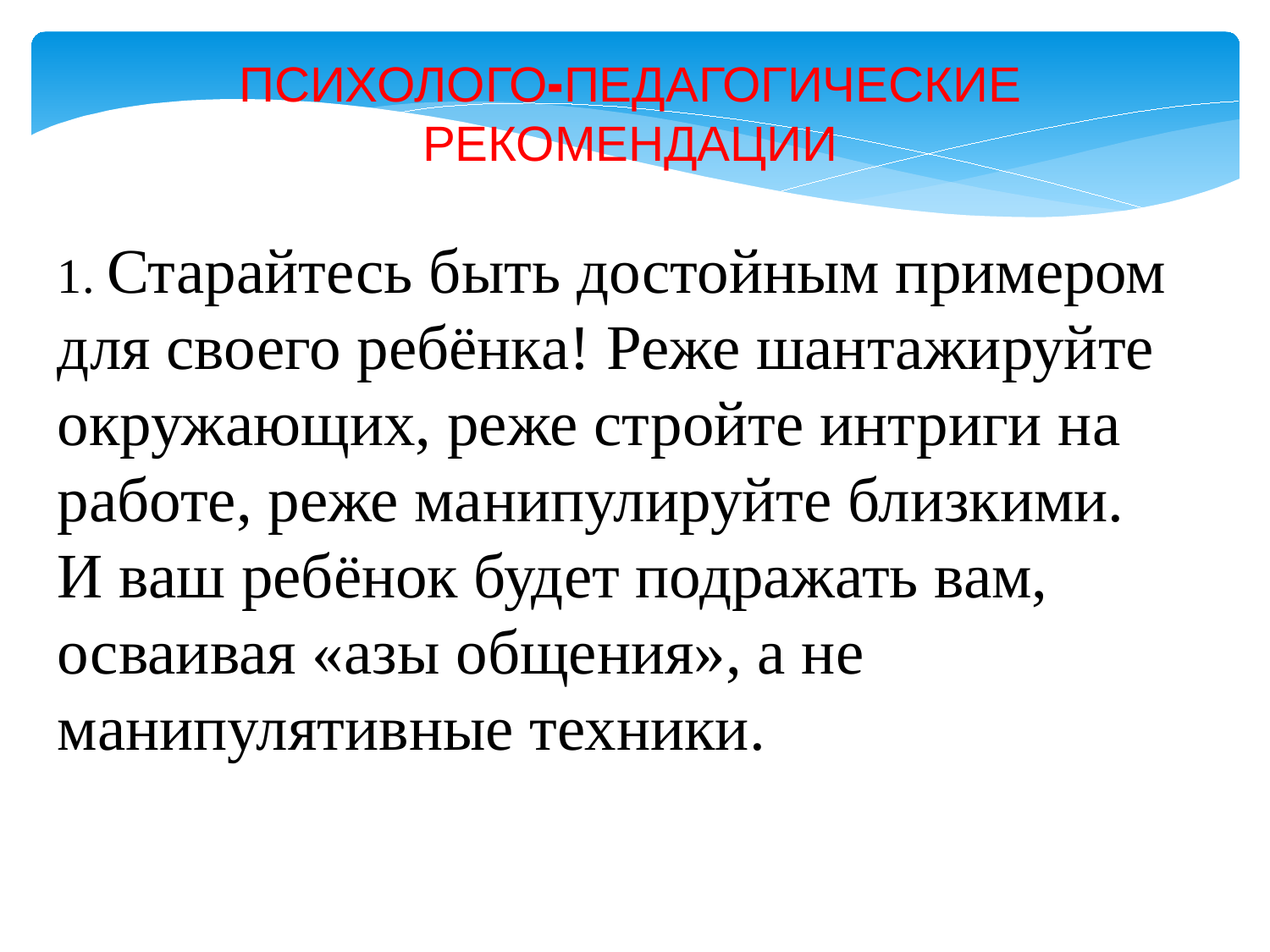

ПСИХОЛОГО-ПЕДАГОГИЧЕСКИЕ РЕКОМЕНДАЦИИ

1. Старайтесь быть достойным примером для своего ребёнка! Реже шантажируйте окружающих, реже стройте интриги на работе, реже манипулируйте близкими.
И ваш ребёнок будет подражать вам, осваивая «азы общения», а не манипулятивные техники.